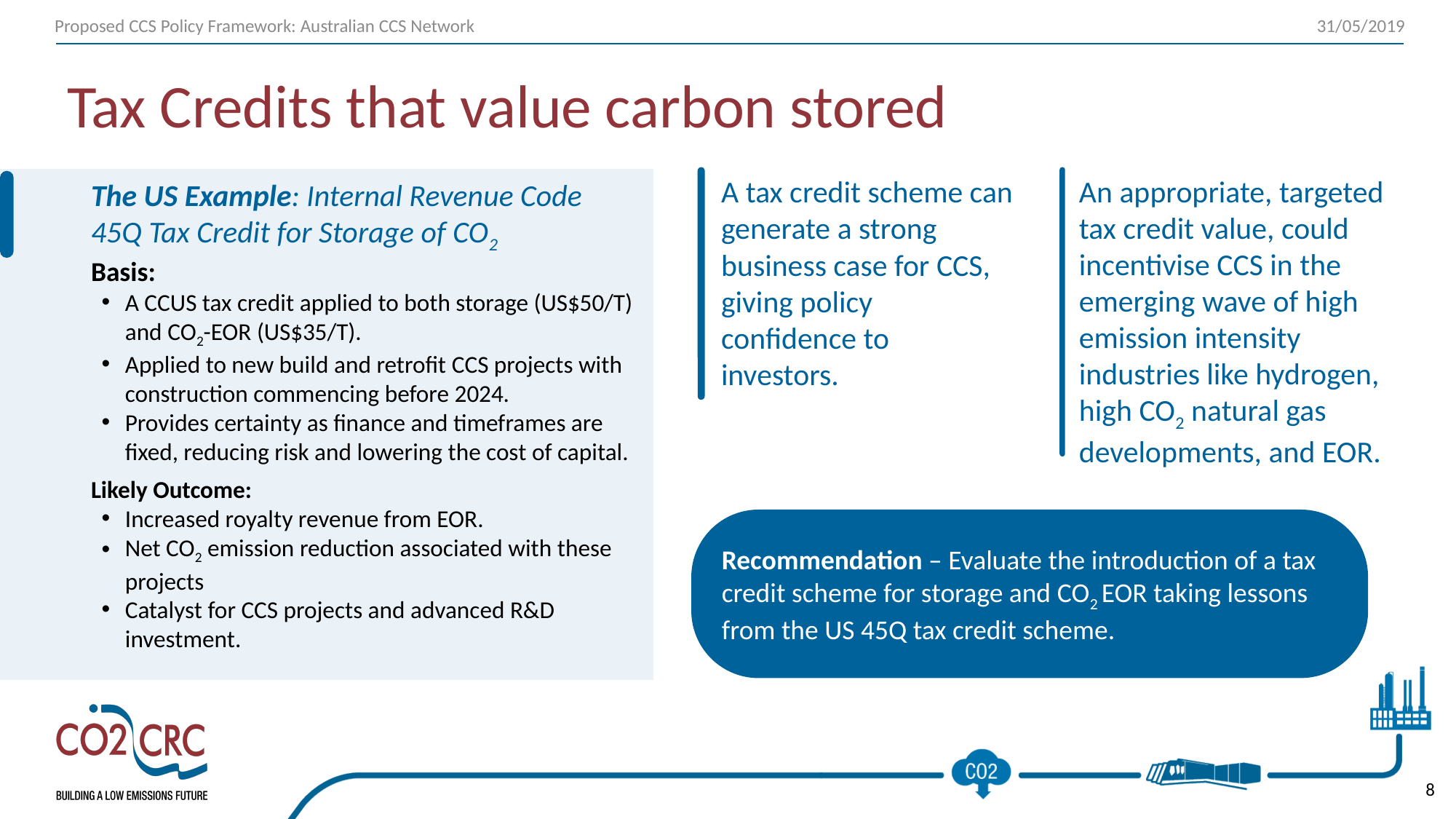

Proposed CCS Policy Framework: Australian CCS Network
31/05/2019
# Tax Credits that value carbon stored
A tax credit scheme can generate a strong business case for CCS, giving policy confidence to investors.
An appropriate, targeted tax credit value, could incentivise CCS in the emerging wave of high emission intensity industries like hydrogen, high CO2 natural gas developments, and EOR.

The US Example: Internal Revenue Code
45Q Tax Credit for Storage of CO2
Basis:
A CCUS tax credit applied to both storage (US$50/T) and CO2-EOR (US$35/T).
Applied to new build and retrofit CCS projects with construction commencing before 2024.
Provides certainty as finance and timeframes are fixed, reducing risk and lowering the cost of capital.
Likely Outcome:
Increased royalty revenue from EOR.
Net CO2 emission reduction associated with these projects
Catalyst for CCS projects and advanced R&D investment.

Recommendation – Evaluate the introduction of a tax credit scheme for storage and CO2 EOR taking lessons from the US 45Q tax credit scheme.
8